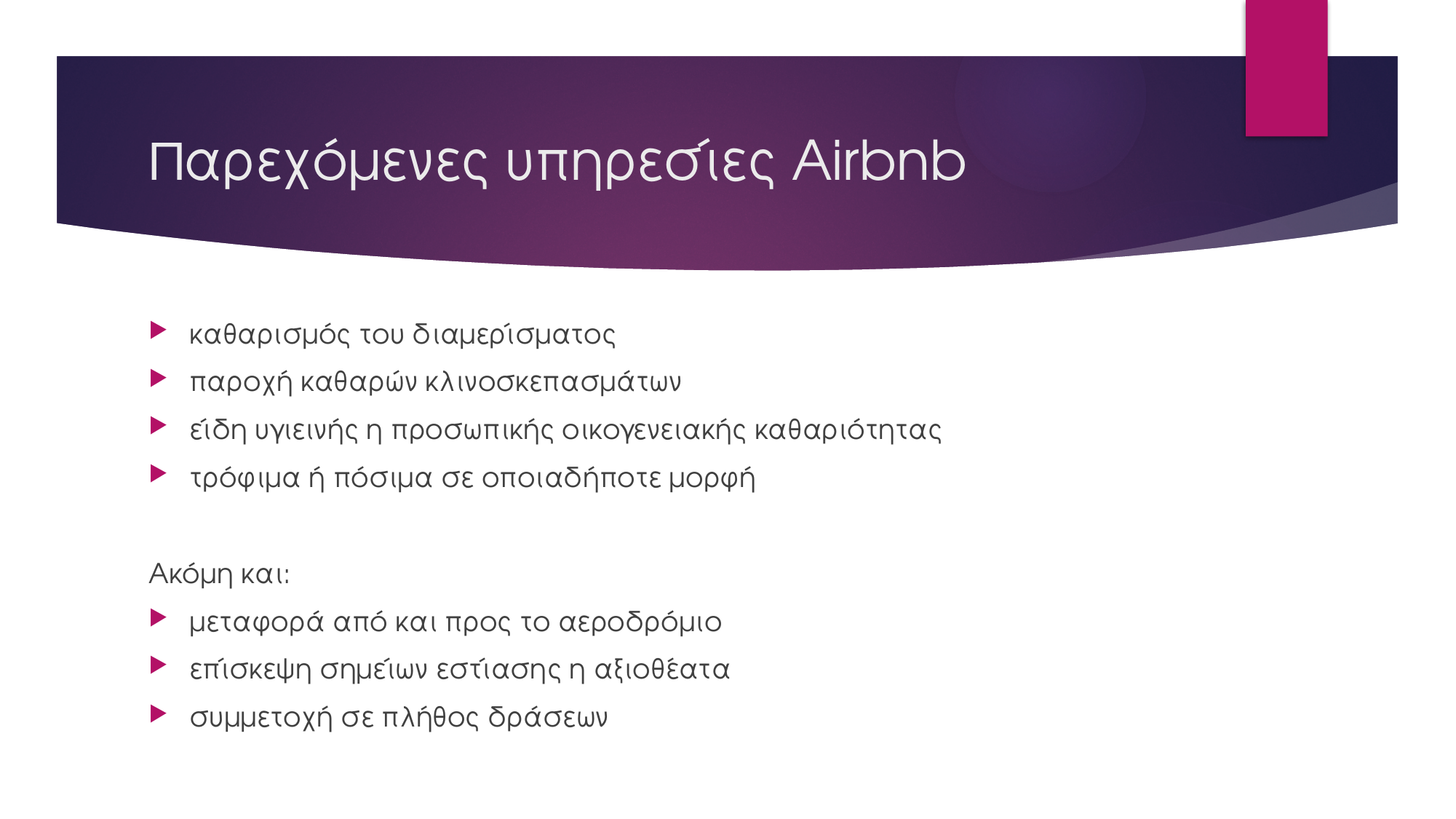

# Παρεχόμενες υπηρεσίες Airbnb
καθαρισμός του διαμερίσματος
παροχή καθαρών κλινοσκεπασμάτων
είδη υγιεινής η προσωπικής οικογενειακής καθαριότητας
τρόφιμα ή πόσιμα σε οποιαδήποτε μορφή

Ακόμη και:
μεταφορά από και προς το αεροδρόμιο
επίσκεψη σημείων εστίασης η αξιοθέατα
συμμετοχή σε πλήθος δράσεων